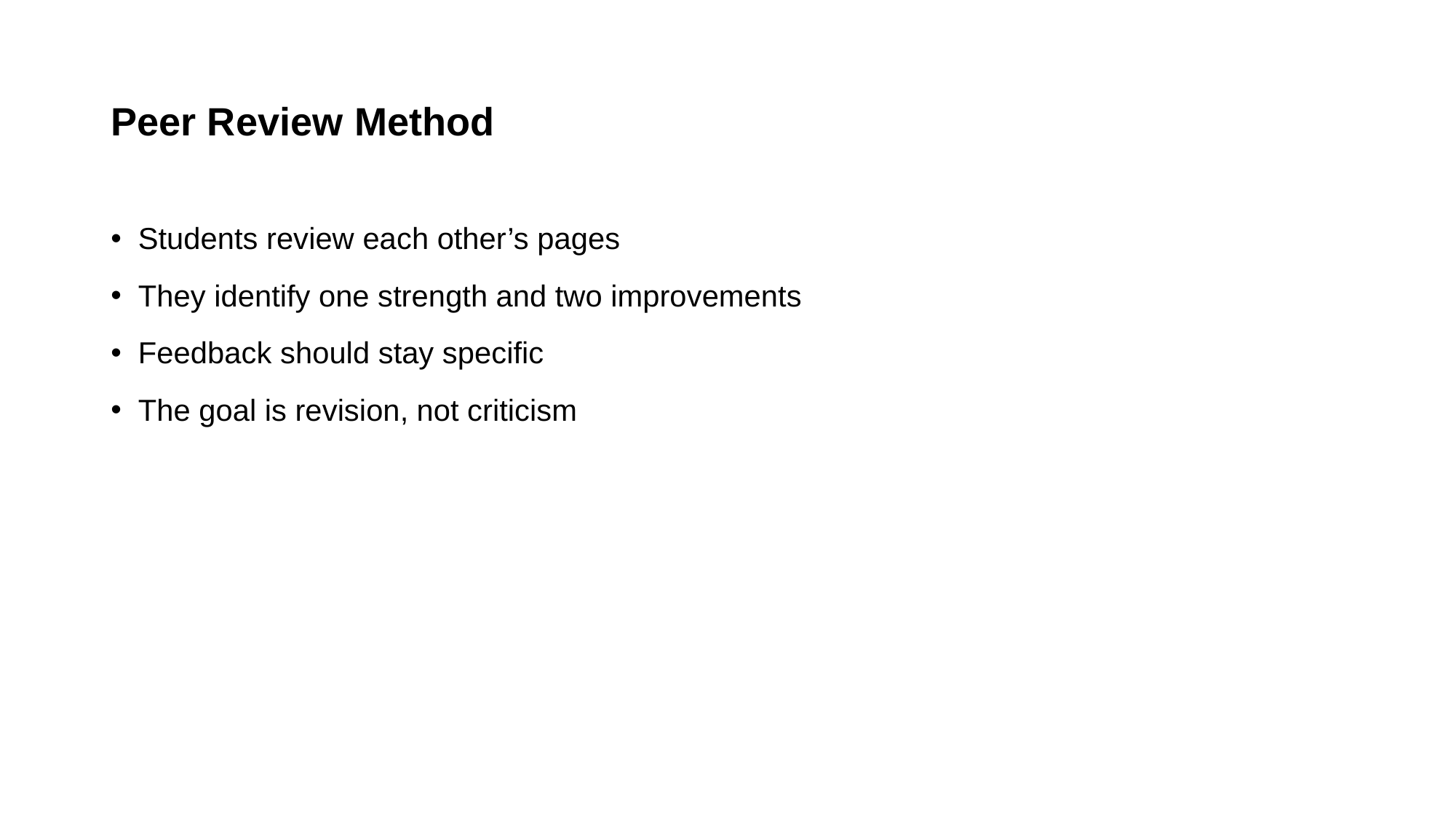

# Peer Review Method
Students review each other’s pages
They identify one strength and two improvements
Feedback should stay specific
The goal is revision, not criticism